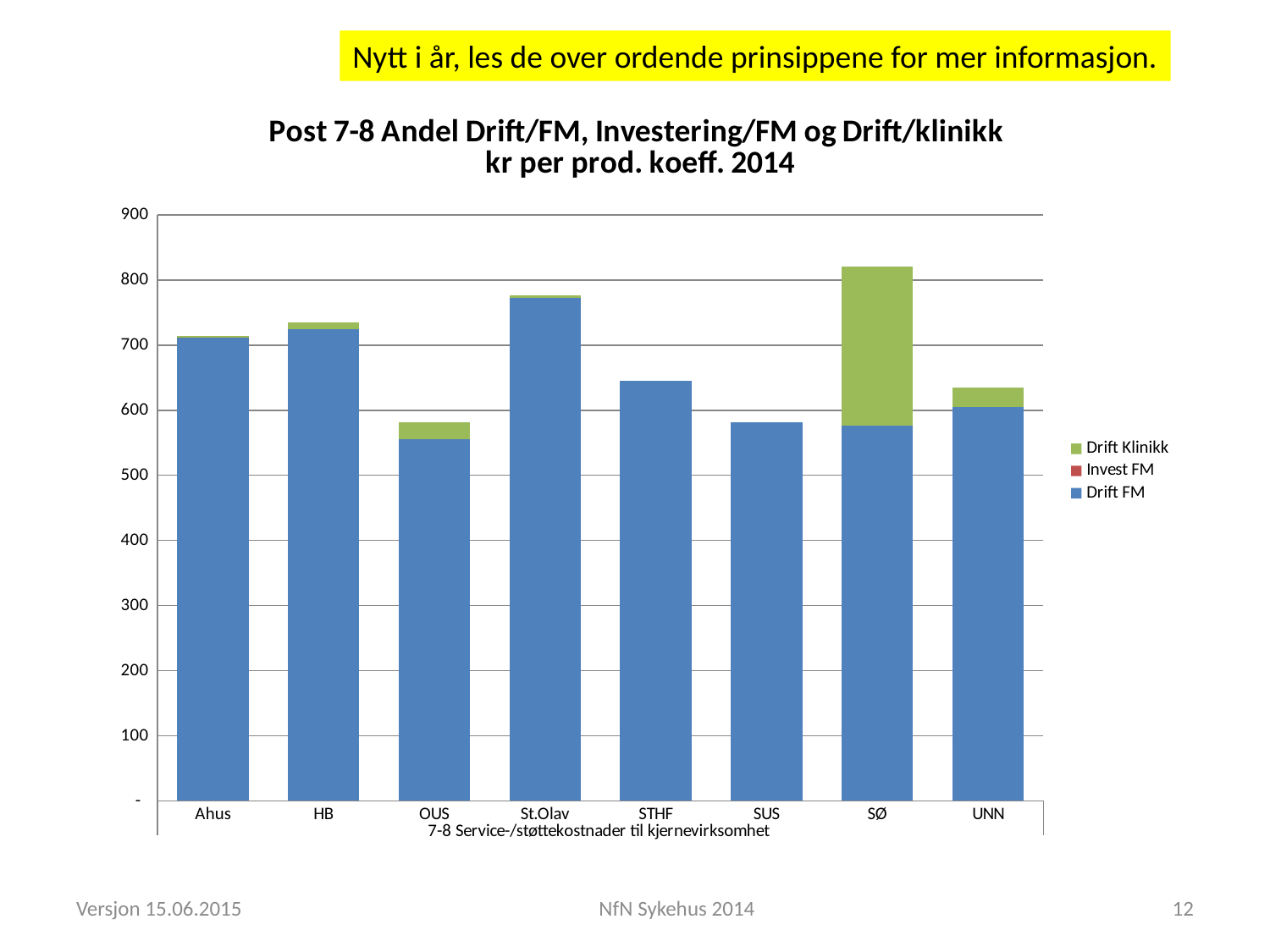

Nytt i år, les de over ordende prinsippene for mer informasjon.

### Chart: Post 7-8 Andel Drift/FM, Investering/FM og Drift/klinikk
kr per prod. koeff. 2014

| Category | Drift FM | Invest FM | Drift Klinikk |
|---|---|---|---|
| Ahus | 711.0410021171649 | 0.006467619615010996 | 2.9531086485944065 |
| HB | 725.1009649366309 | 0.0 | 10.066738905970311 |
| OUS | 555.9140291324379 | 0.0 | 26.219034902093377 |
| St.Olav | 772.4641065265372 | 0.0 | 3.749112785385615 |
| STHF | 644.7577122574613 | 0.0 | 0.0 |
| SUS | 581.7215580627067 | 0.0 | 0.0 |
| SØ | 576.135110162936 | 0.0 | 243.9248507620495 |
| UNN | 604.6794718402789 | 0.0 | 30.28074735445984 |
Versjon 15.06.2015
NfN Sykehus 2014
12